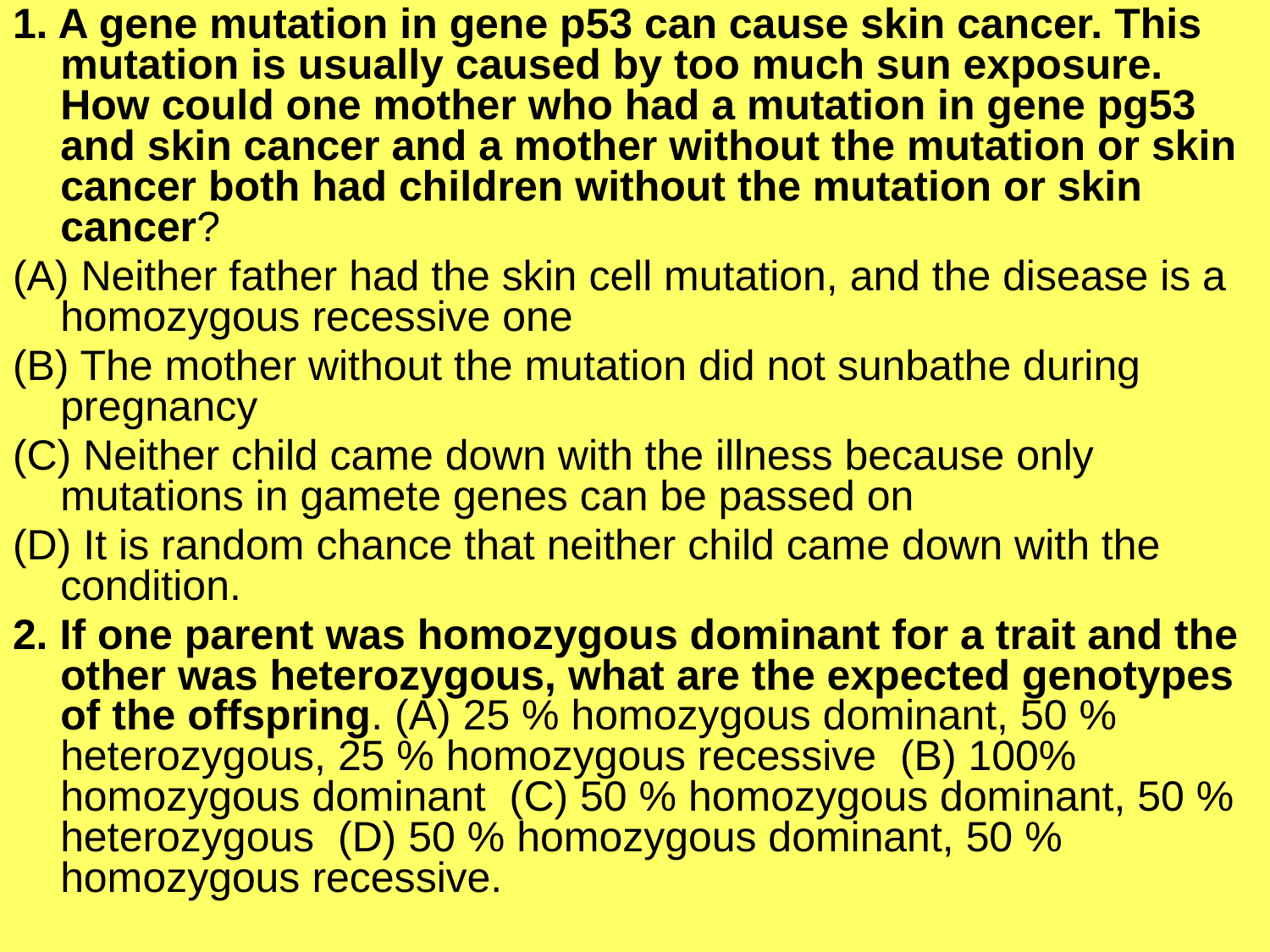

1. A gene mutation in gene p53 can cause skin cancer. This mutation is usually caused by too much sun exposure. How could one mother who had a mutation in gene pg53 and skin cancer and a mother without the mutation or skin cancer both had children without the mutation or skin cancer?
(A) Neither father had the skin cell mutation, and the disease is a homozygous recessive one
(B) The mother without the mutation did not sunbathe during pregnancy
(C) Neither child came down with the illness because only mutations in gamete genes can be passed on
(D) It is random chance that neither child came down with the condition.
2. If one parent was homozygous dominant for a trait and the other was heterozygous, what are the expected genotypes of the offspring. (A) 25 % homozygous dominant, 50 % heterozygous, 25 % homozygous recessive  (B) 100% homozygous dominant  (C) 50 % homozygous dominant, 50 % heterozygous  (D) 50 % homozygous dominant, 50 % homozygous recessive.